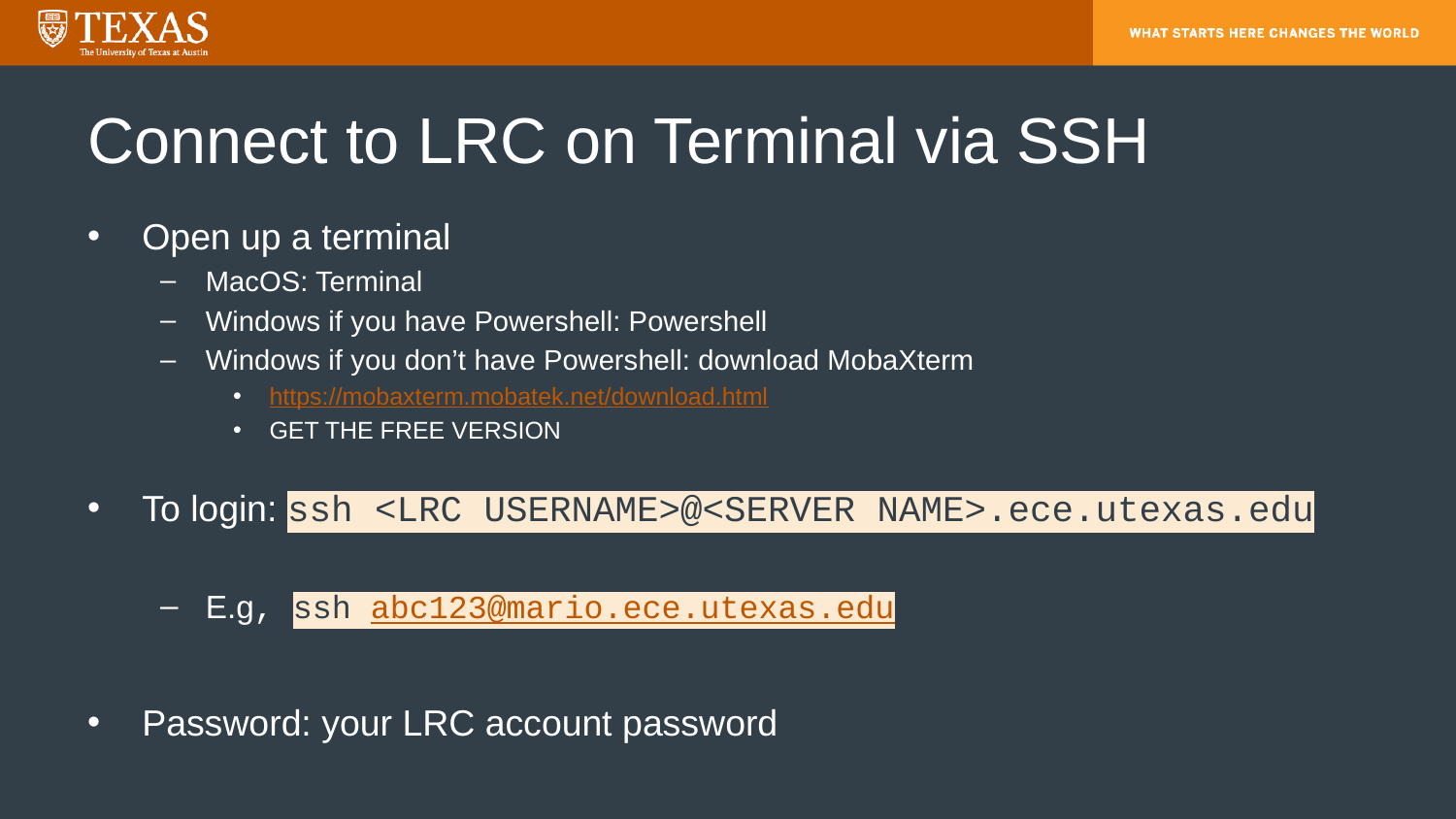

# Connect to LRC on Terminal via SSH
Open up a terminal
MacOS: Terminal
Windows if you have Powershell: Powershell
Windows if you don’t have Powershell: download MobaXterm
https://mobaxterm.mobatek.net/download.html
GET THE FREE VERSION

To login: ssh <LRC USERNAME>@<SERVER NAME>.ece.utexas.edu

E.g, ssh abc123@mario.ece.utexas.edu

Password: your LRC account password